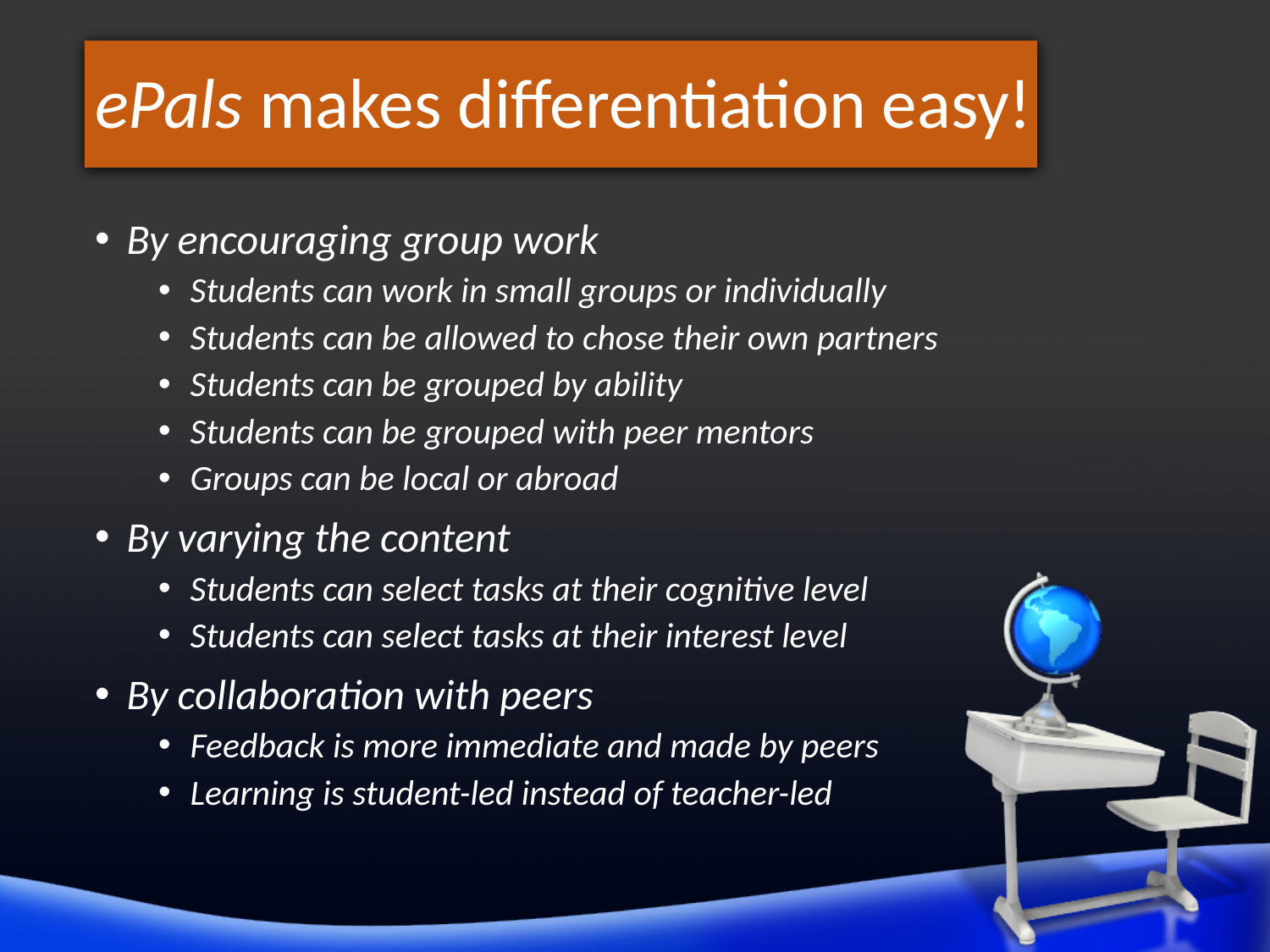

# ePals makes differentiation easy!

By encouraging group work
Students can work in small groups or individually
Students can be allowed to chose their own partners
Students can be grouped by ability
Students can be grouped with peer mentors
Groups can be local or abroad
By varying the content
Students can select tasks at their cognitive level
Students can select tasks at their interest level
By collaboration with peers
Feedback is more immediate and made by peers
Learning is student-led instead of teacher-led